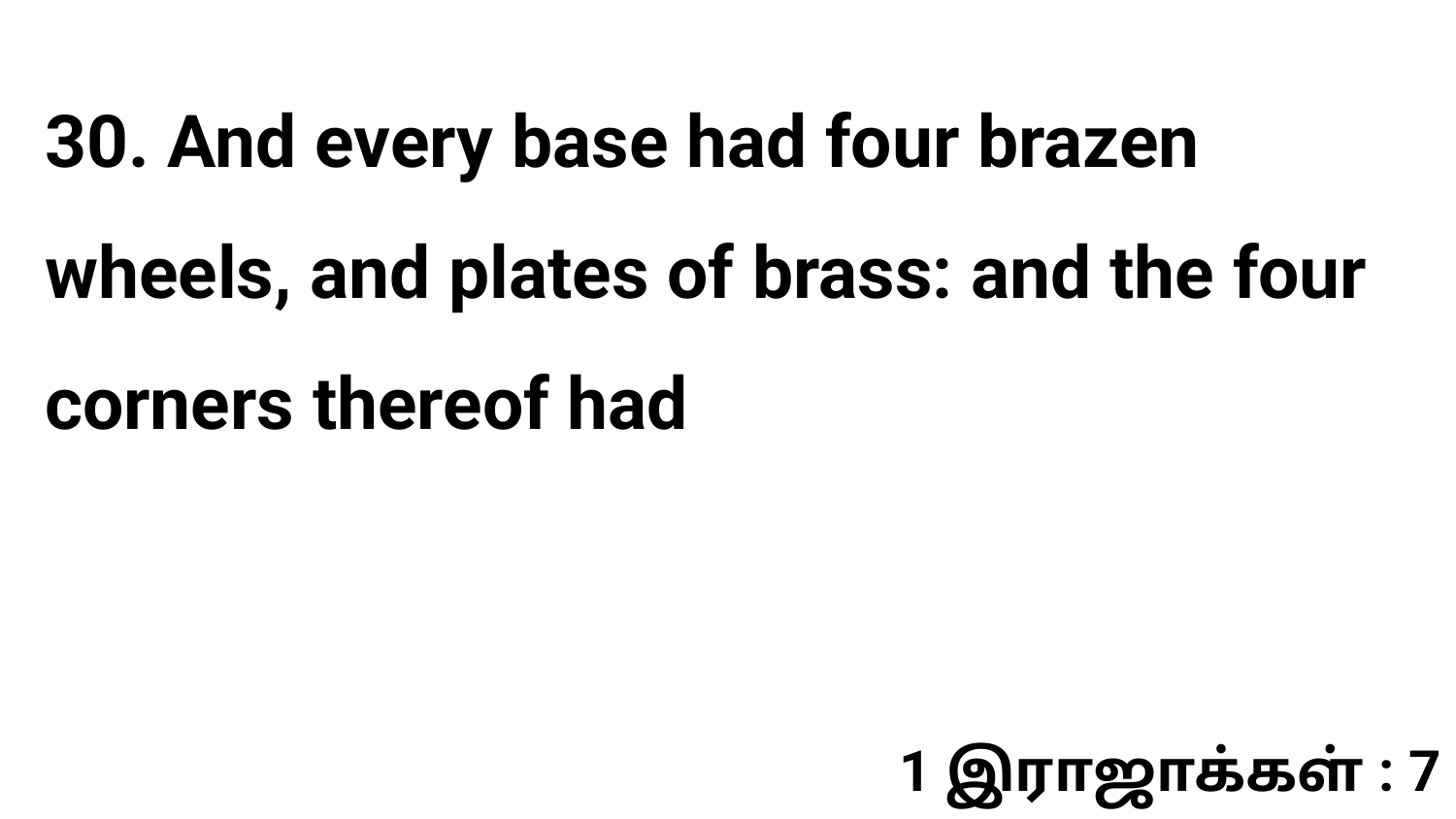

30. And every base had four brazen wheels, and plates of brass: and the four corners thereof had
1 இராஜாக்கள் : 7